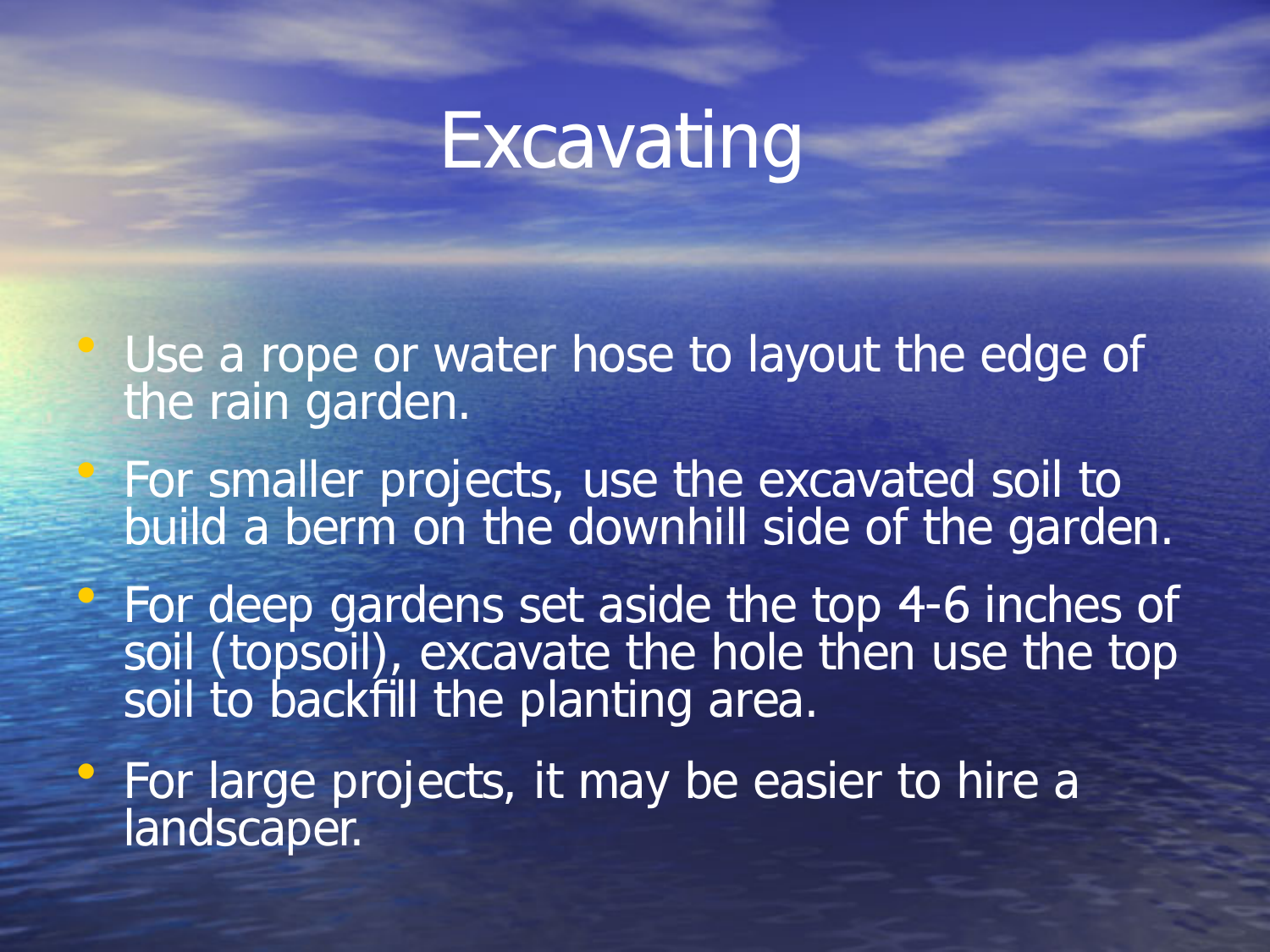

# Excavating
Use a rope or water hose to layout the edge of the rain garden.

For smaller projects, use the excavated soil to build a berm on the downhill side of the garden.

For deep gardens set aside the top 4-6 inches of soil (topsoil), excavate the hole then use the top soil to backfill the planting area.

For large projects, it may be easier to hire a landscaper.